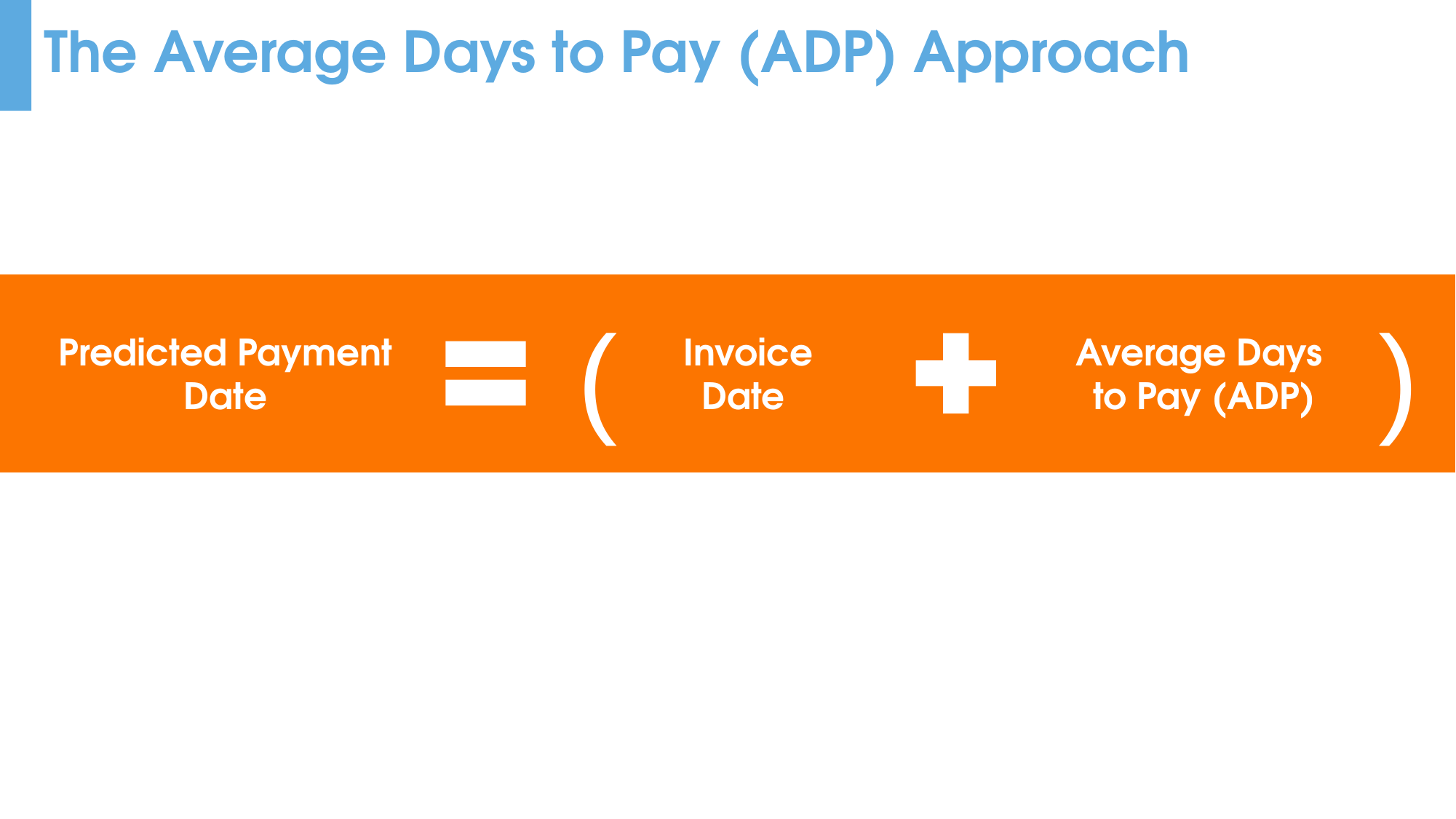

# The Average Days to Pay (ADP) Approach

(
)

Predicted Payment
Date
Invoice
Date
Average Days
 to Pay (ADP)